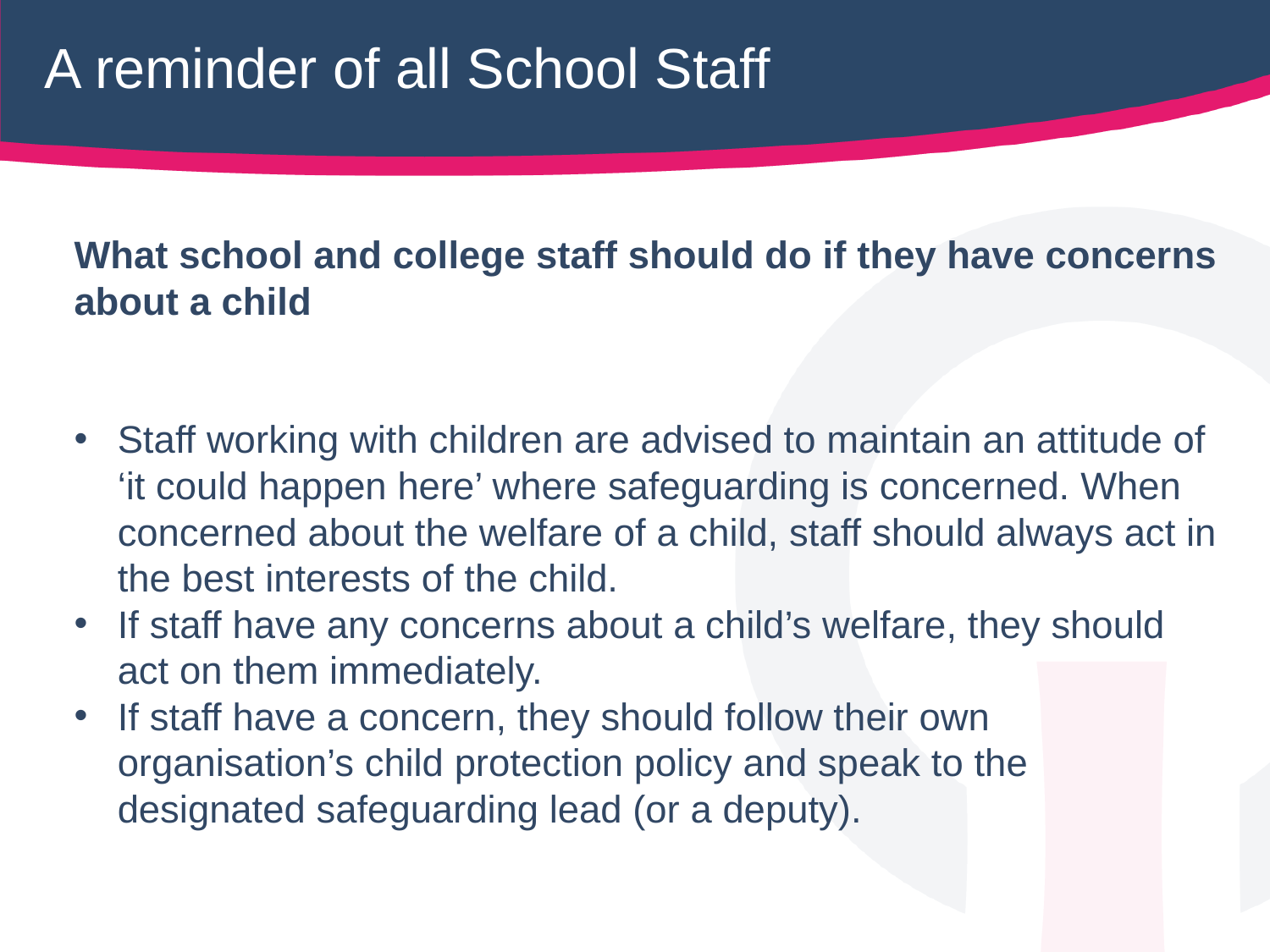

# A reminder of all School Staff
What school and college staff should do if they have concerns
about a child

Staff working with children are advised to maintain an attitude of ‘it could happen here’ where safeguarding is concerned. When concerned about the welfare of a child, staff should always act in the best interests of the child.
If staff have any concerns about a child’s welfare, they should act on them immediately.
If staff have a concern, they should follow their own organisation’s child protection policy and speak to the designated safeguarding lead (or a deputy).